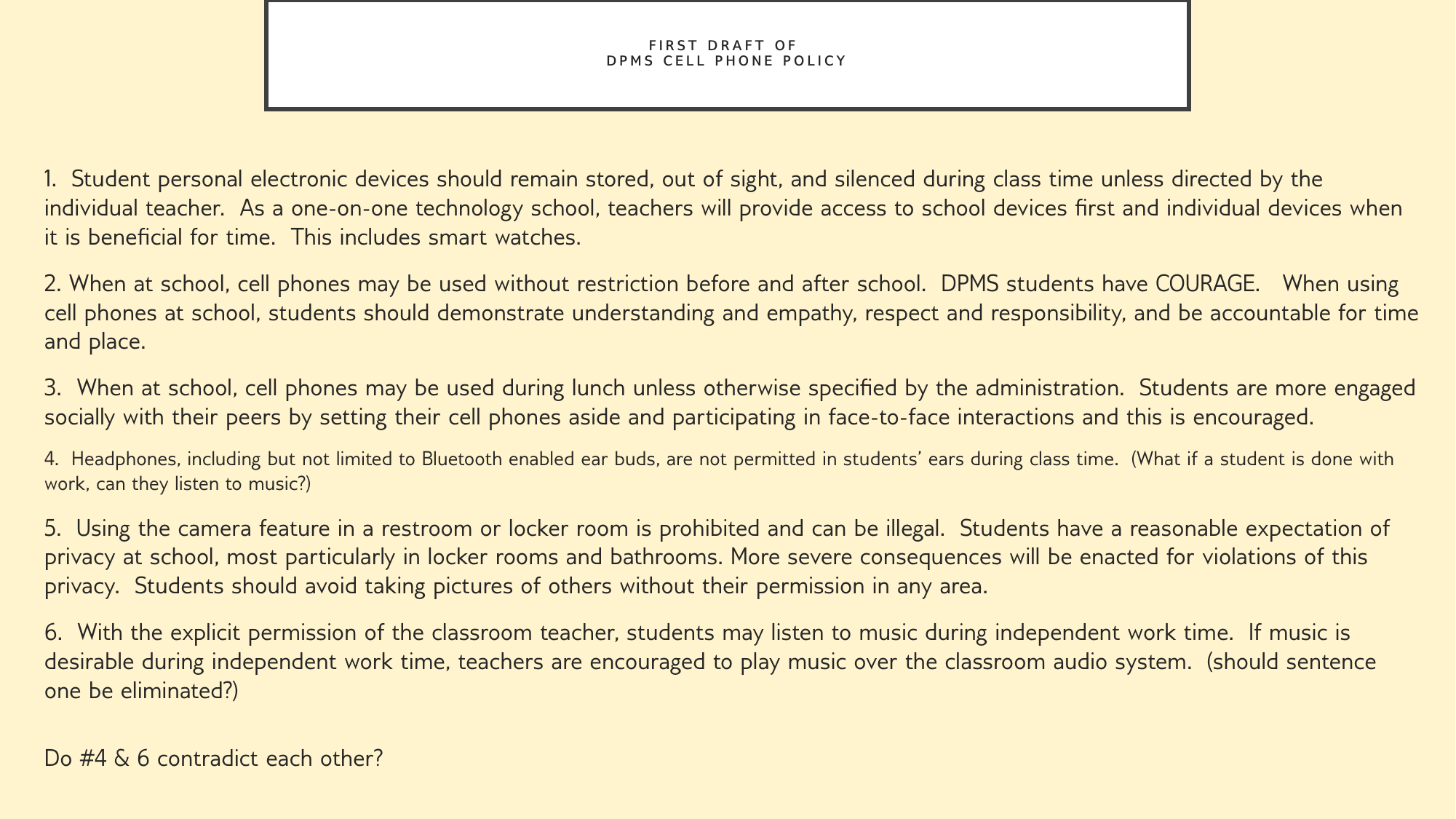

# First Draft of DPMS Cell Phone Policy
1.  Student personal electronic devices should remain stored, out of sight, and silenced during class time unless directed by the individual teacher.  As a one-on-one technology school, teachers will provide access to school devices first and individual devices when it is beneficial for time.  This includes smart watches.

2. When at school, cell phones may be used without restriction before and after school.  DPMS students have COURAGE.   When using cell phones at school, students should demonstrate understanding and empathy, respect and responsibility, and be accountable for time and place.

3.  When at school, cell phones may be used during lunch unless otherwise specified by the administration.  Students are more engaged socially with their peers by setting their cell phones aside and participating in face-to-face interactions and this is encouraged.

4.  Headphones, including but not limited to Bluetooth enabled ear buds, are not permitted in students’ ears during class time.  (What if a student is done with work, can they listen to music?)

5.  Using the camera feature in a restroom or locker room is prohibited and can be illegal.  Students have a reasonable expectation of privacy at school, most particularly in locker rooms and bathrooms. More severe consequences will be enacted for violations of this privacy.  Students should avoid taking pictures of others without their permission in any area.

6.  With the explicit permission of the classroom teacher, students may listen to music during independent work time.  If music is desirable during independent work time, teachers are encouraged to play music over the classroom audio system.  (should sentence one be eliminated?)

Do #4 & 6 contradict each other?